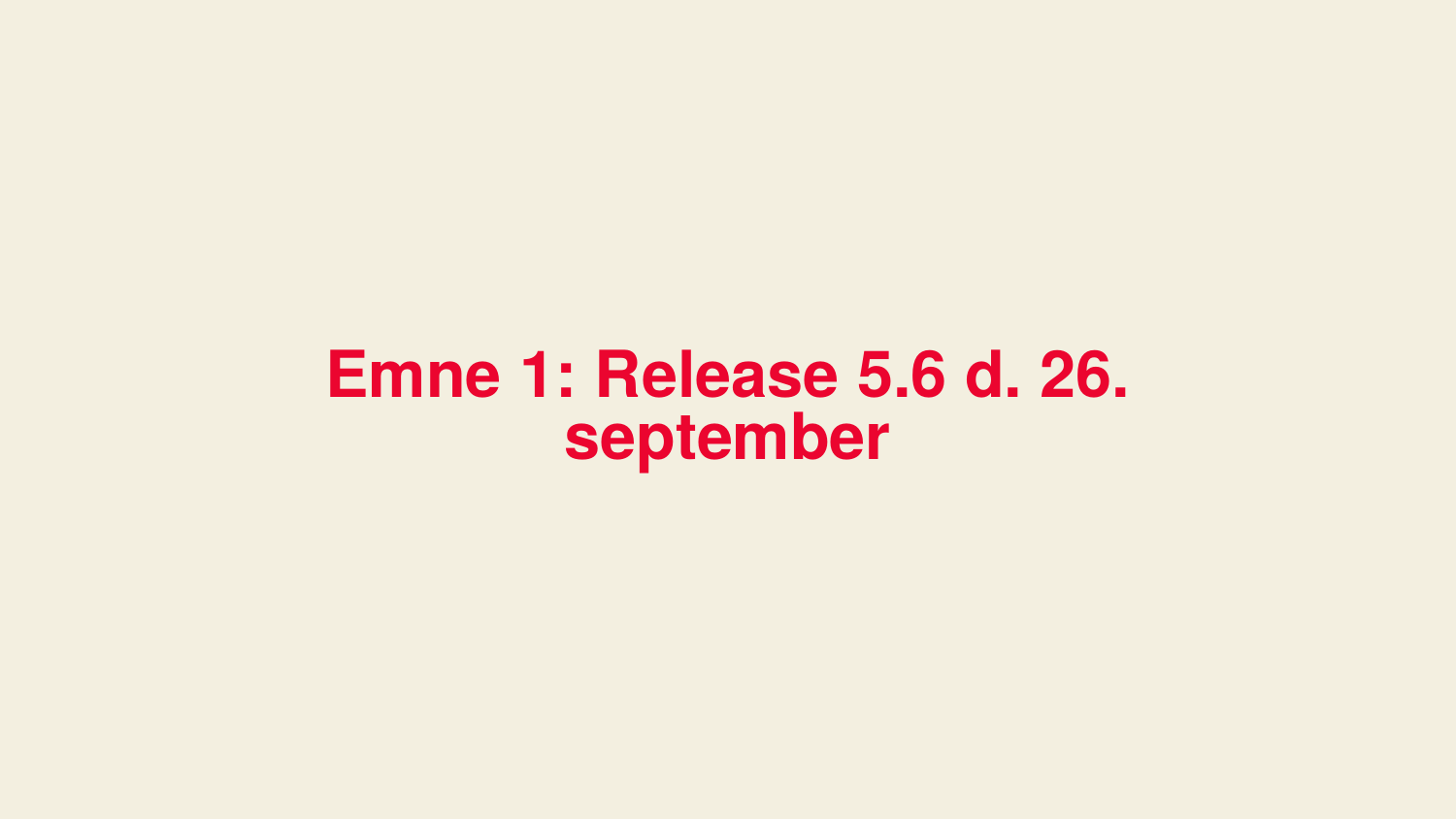

# Emne 1: Release 5.6 d. 26. september